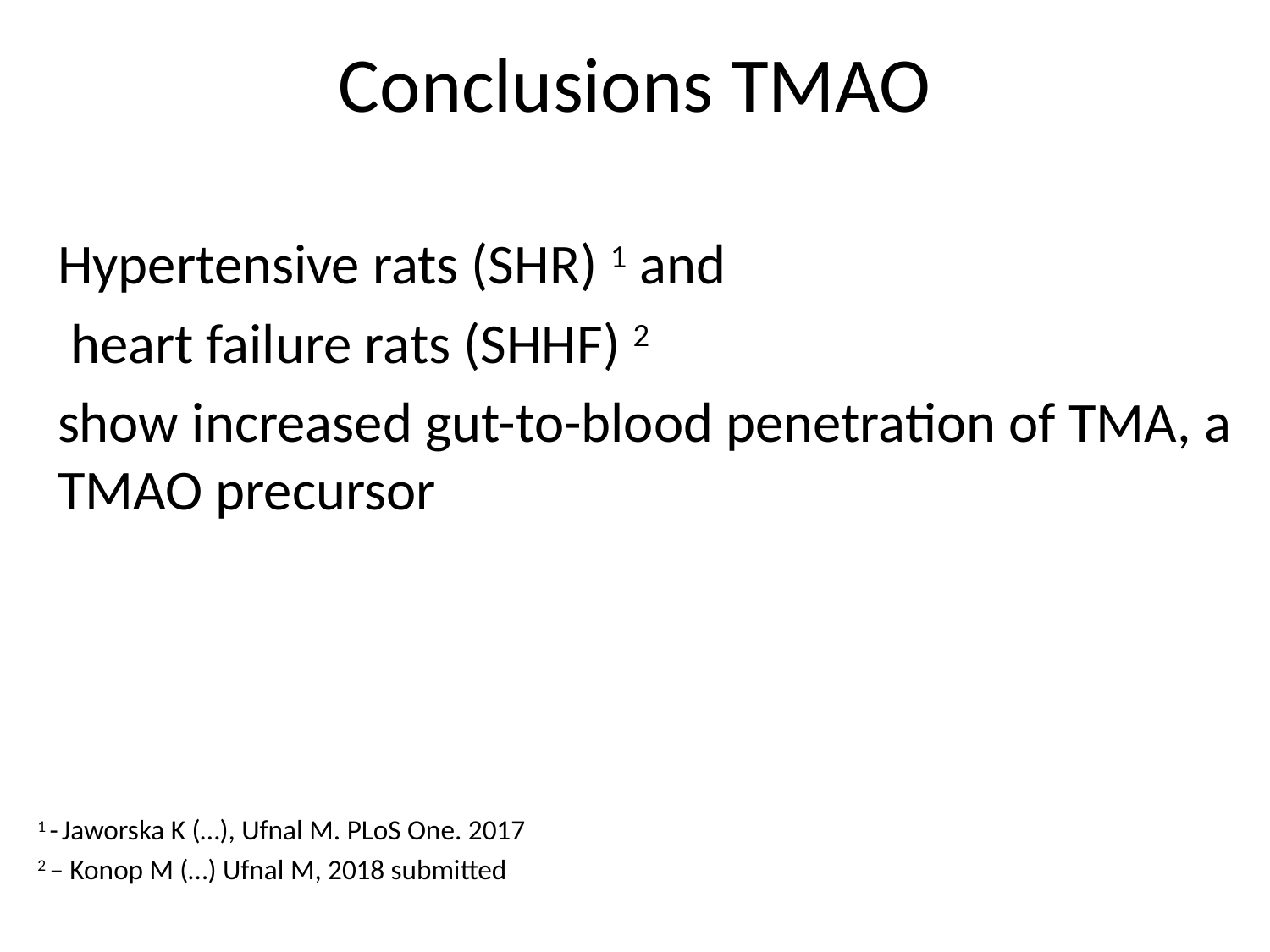

# Conclusions TMAO
Hypertensive rats (SHR) 1 and
 heart failure rats (SHHF) 2
show increased gut-to-blood penetration of TMA, a TMAO precursor

1 - Jaworska K (…), Ufnal M. PLoS One. 2017
2 – Konop M (…) Ufnal M, 2018 submitted